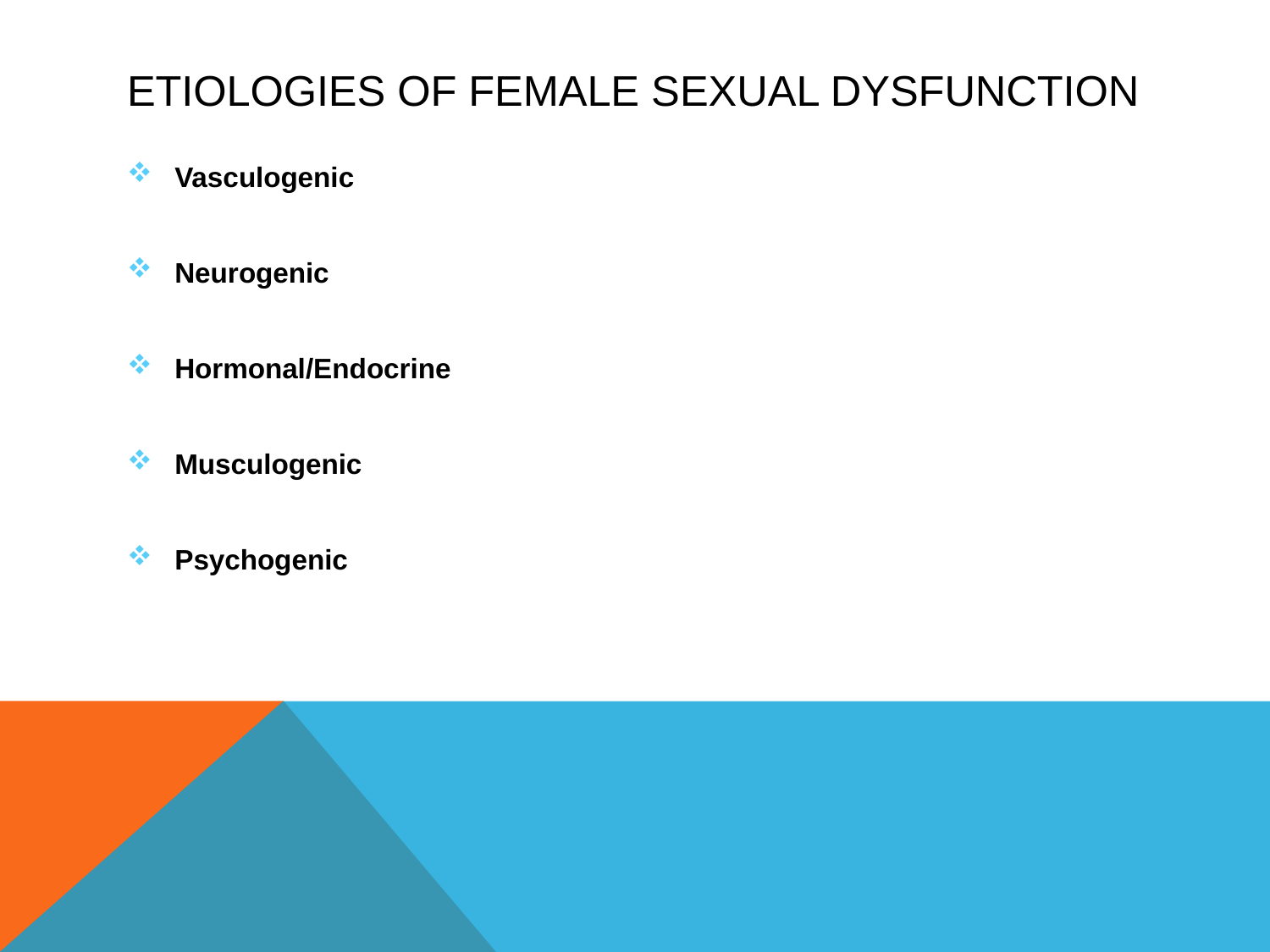

# Etiologies of Female Sexual Dysfunction
Vasculogenic

Neurogenic

Hormonal/Endocrine

Musculogenic

Psychogenic